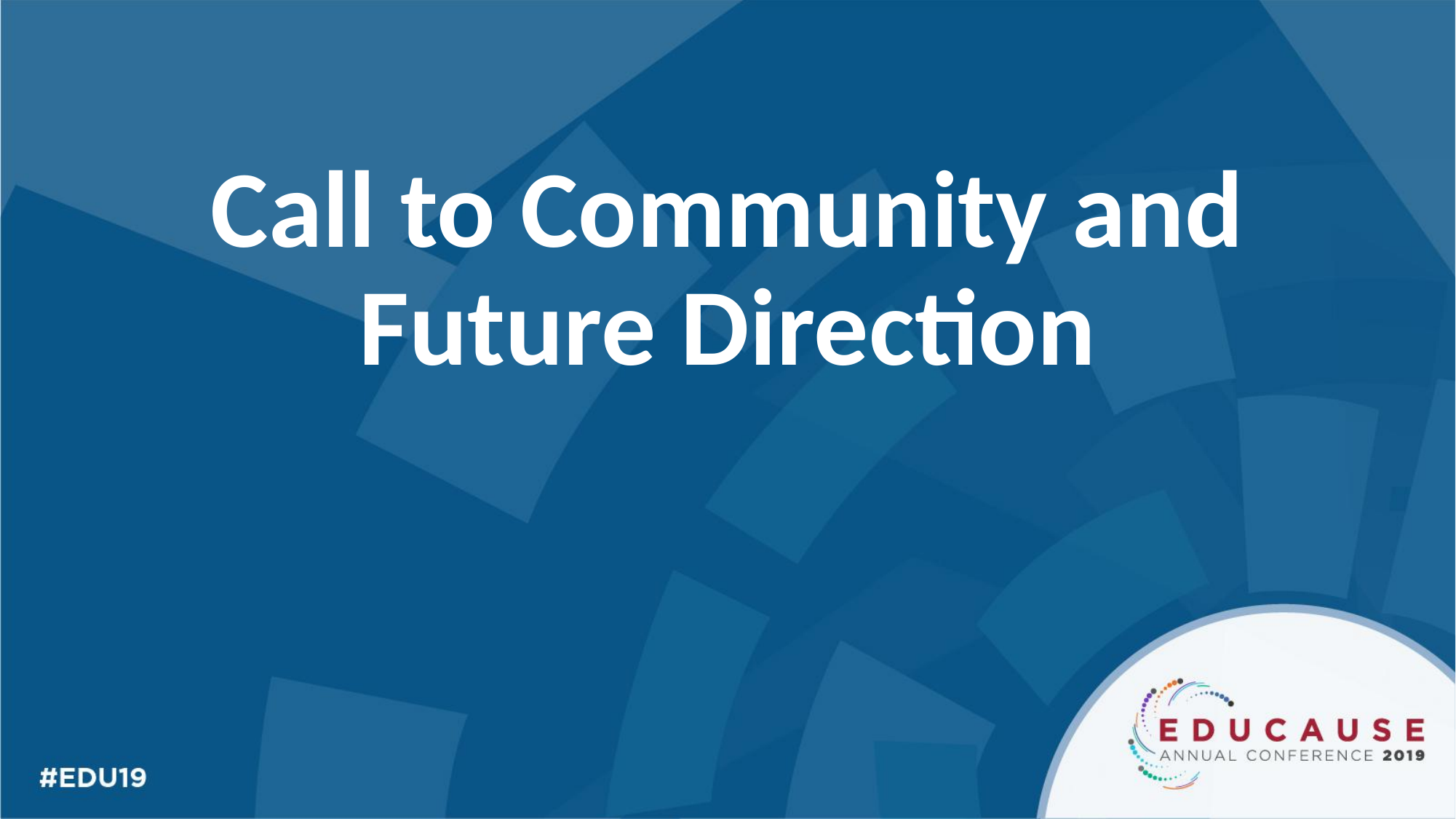

# Call to Community and Future Direction